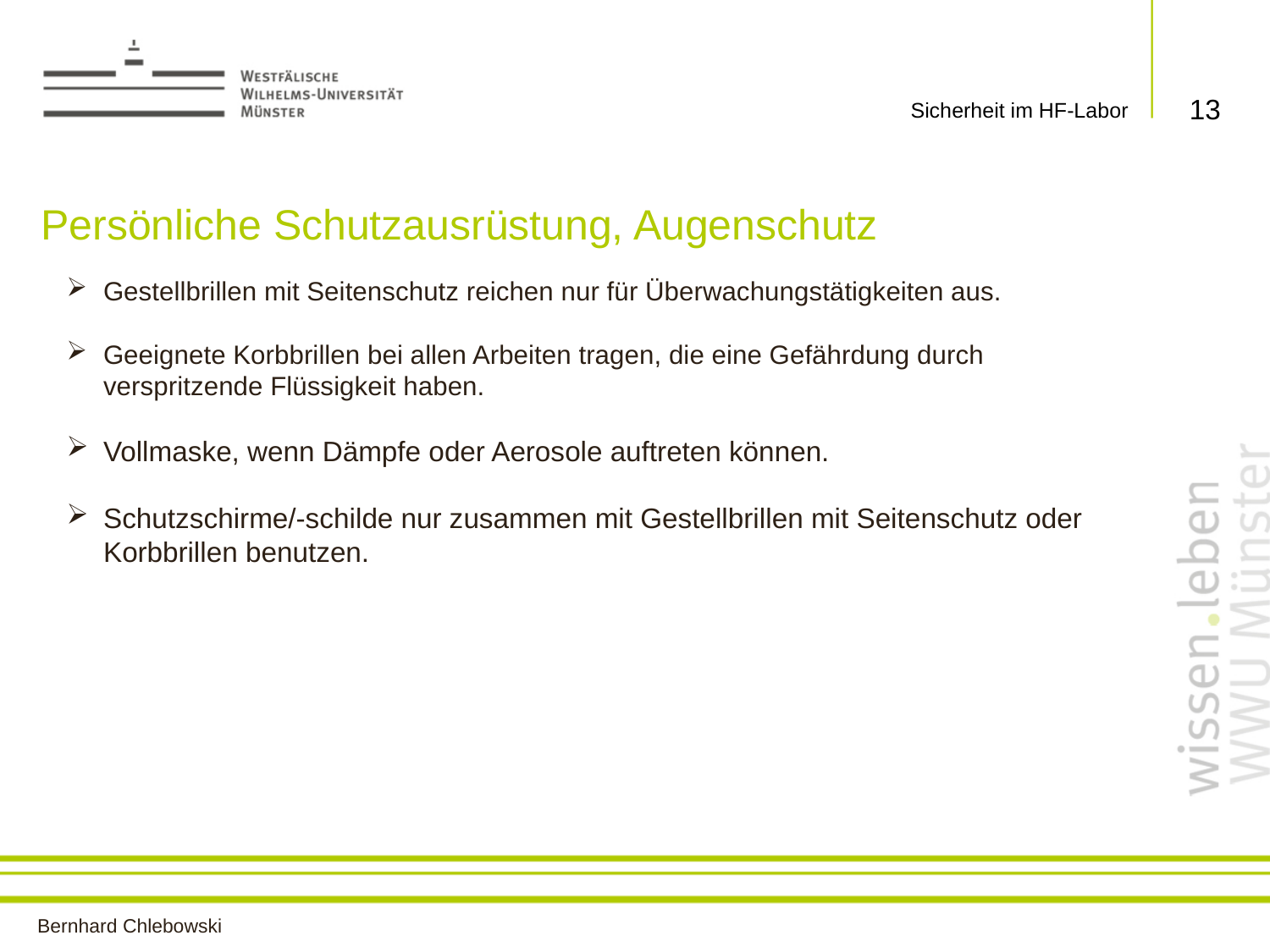

13
Sicherheit im HF-Labor
# Persönliche Schutzausrüstung, Augenschutz
Gestellbrillen mit Seitenschutz reichen nur für Überwachungstätigkeiten aus.

Geeignete Korbbrillen bei allen Arbeiten tragen, die eine Gefährdung durch verspritzende Flüssigkeit haben.

Vollmaske, wenn Dämpfe oder Aerosole auftreten können.

Schutzschirme/-schilde nur zusammen mit Gestellbrillen mit Seitenschutz oder Korbbrillen benutzen.